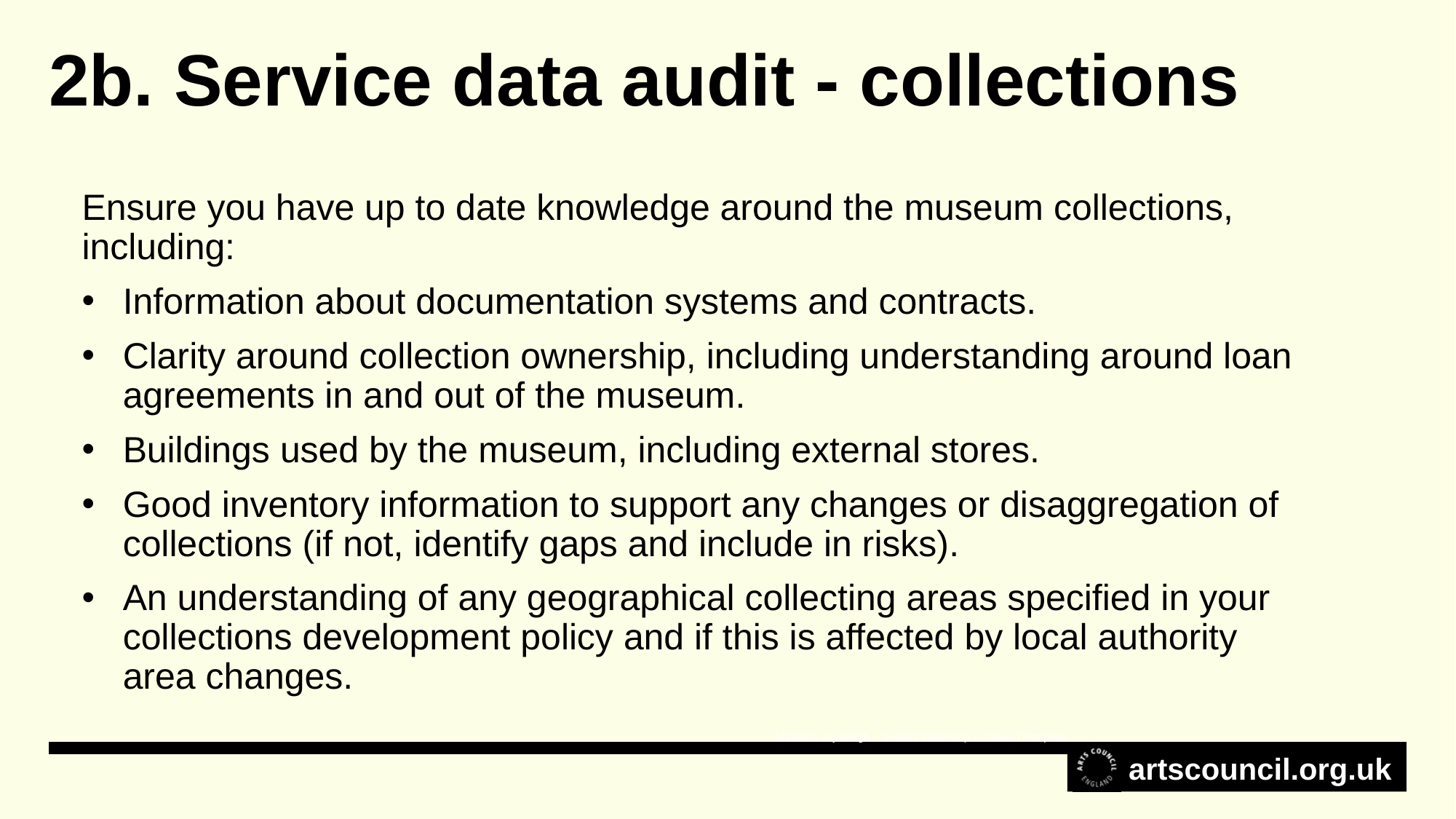

2b. Service data audit - collections

Ensure you have up to date knowledge around the museum collections, including:
Information about documentation systems and contracts.
Clarity around collection ownership, including understanding around loan agreements in and out of the museum.
Buildings used by the museum, including external stores.
Good inventory information to support any changes or disaggregation of collections (if not, identify gaps and include in risks).
An understanding of any geographical collecting areas specified in your collections development policy and if this is affected by local authority area changes.
Shobana Jeyasingh – Seniors Workshop © Jason Thompson